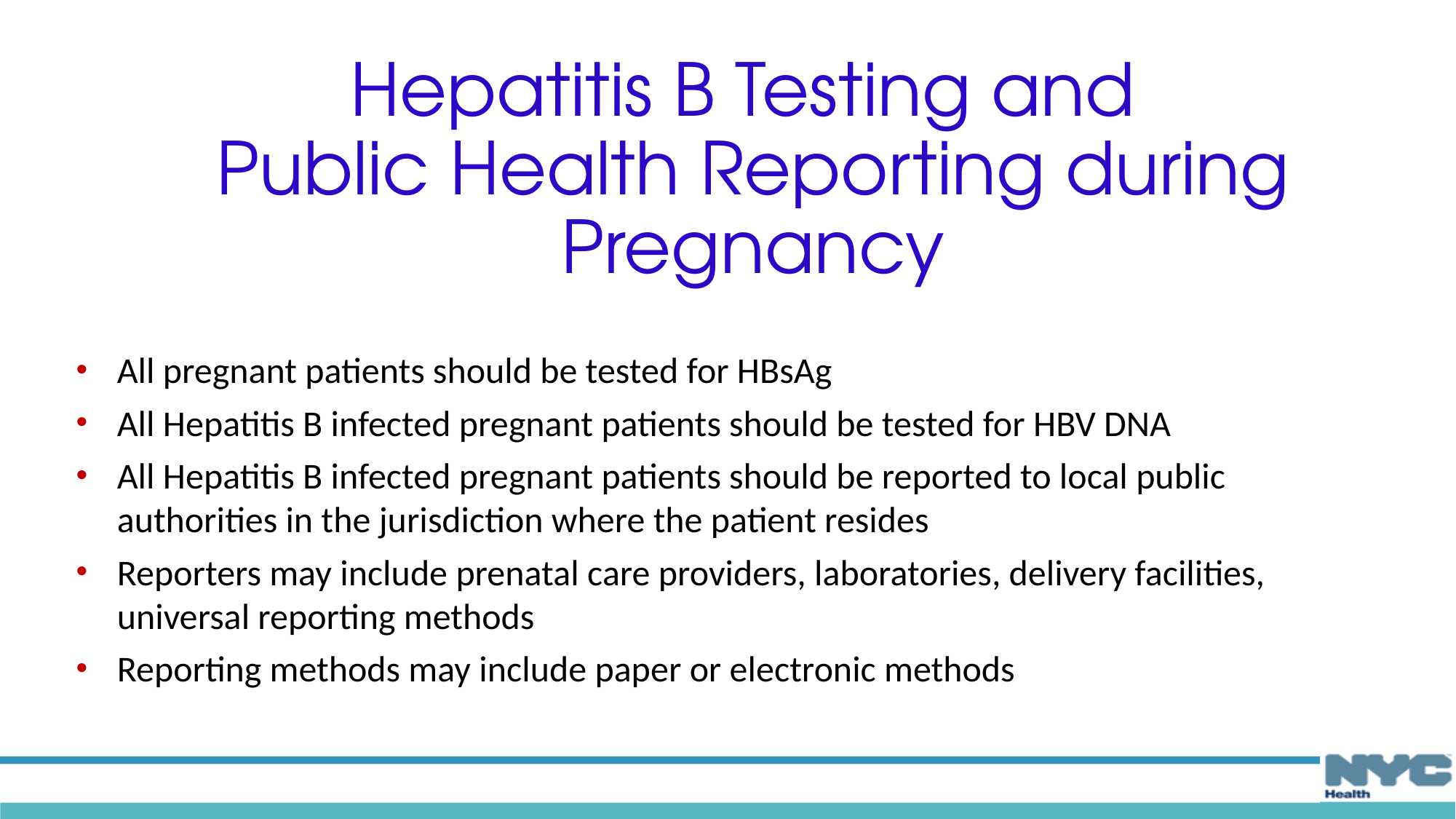

# Hepatitis B Testing and Public Health Reporting during Pregnancy
All pregnant patients should be tested for HBsAg
All Hepatitis B infected pregnant patients should be tested for HBV DNA
All Hepatitis B infected pregnant patients should be reported to local public authorities in the jurisdiction where the patient resides
Reporters may include prenatal care providers, laboratories, delivery facilities, universal reporting methods
Reporting methods may include paper or electronic methods